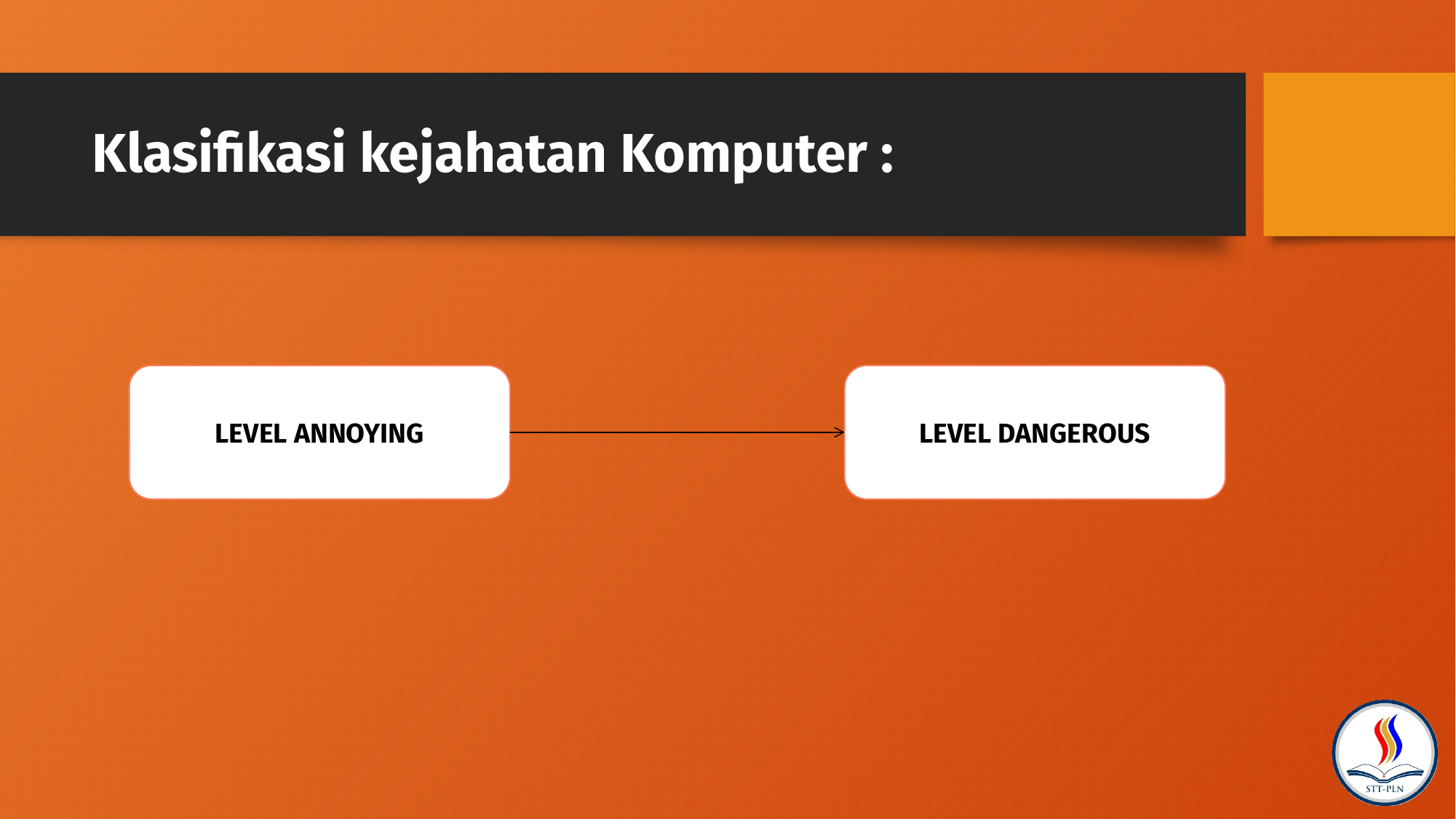

# Klasifikasi kejahatan Komputer :
LEVEL ANNOYING
LEVEL DANGEROUS